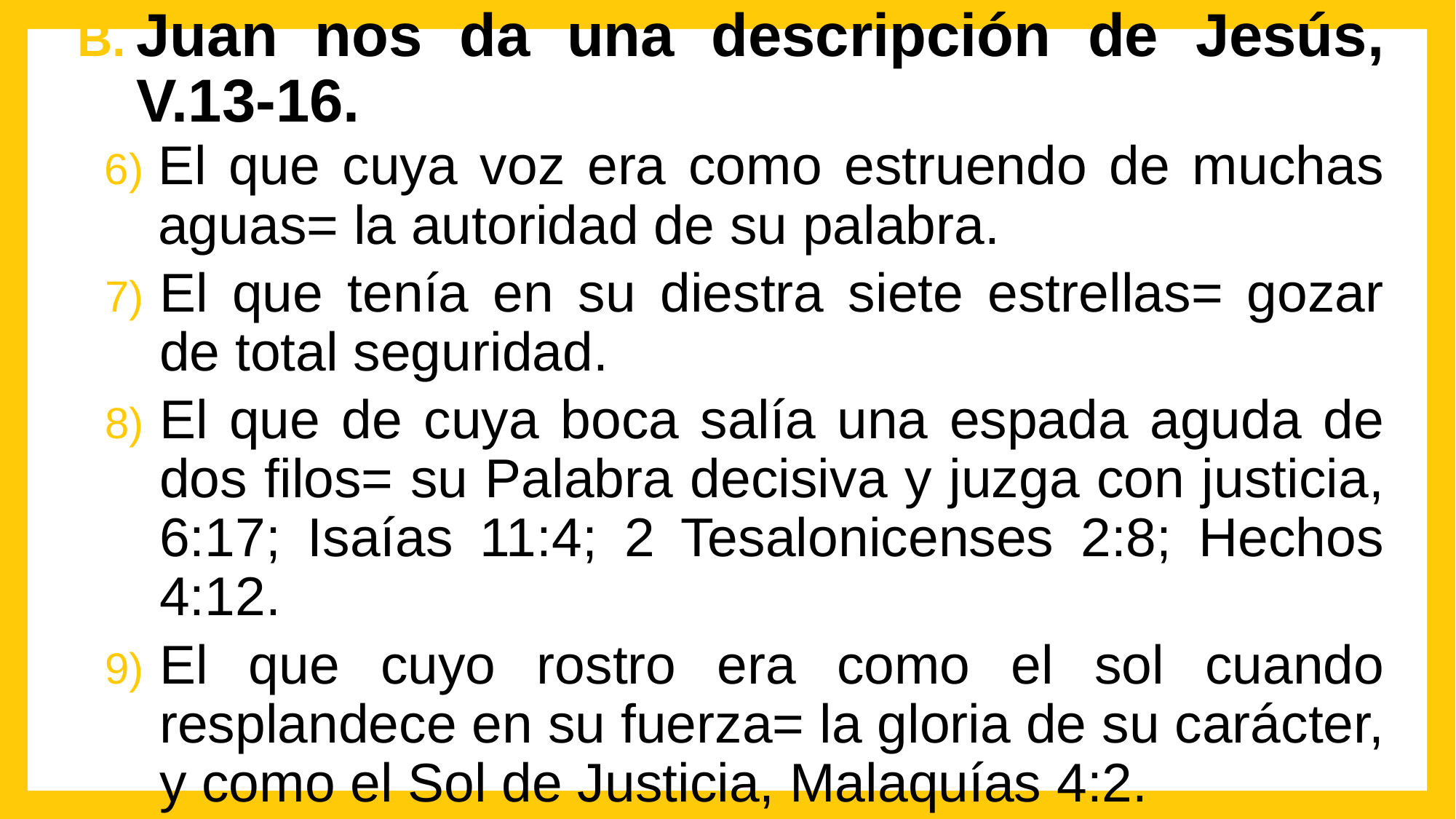

Juan nos da una descripción de Jesús, V.13-16.
El que cuya voz era como estruendo de muchas aguas= la autoridad de su palabra.
El que tenía en su diestra siete estrellas= gozar de total seguridad.
El que de cuya boca salía una espada aguda de dos filos= su Palabra decisiva y juzga con justicia, 6:17; Isaías 11:4; 2 Tesalonicenses 2:8; Hechos 4:12.
El que cuyo rostro era como el sol cuando resplandece en su fuerza= la gloria de su carácter, y como el Sol de Justicia, Malaquías 4:2.